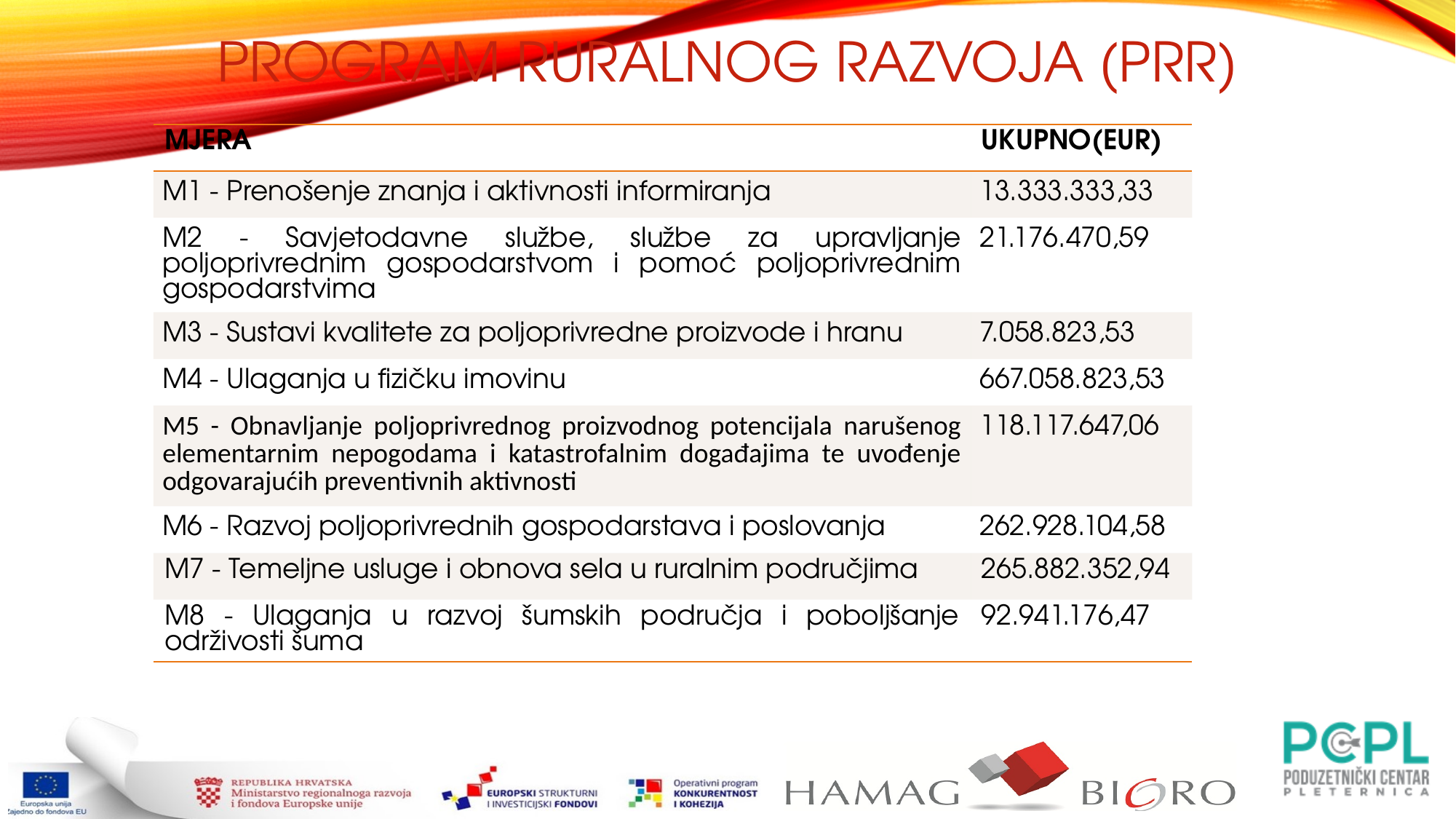

PROGRAM RURALNOG RAZVOJA (PRR)
| MJERA | UKUPNO(EUR) |
| --- | --- |
| M1 - Prenošenje znanja i aktivnosti informiranja | 13.333.333,33 |
| M2 - Savjetodavne službe, službe za upravljanje poljoprivrednim gospodarstvom i pomoć poljoprivrednim gospodarstvima | 21.176.470,59 |
| M3 - Sustavi kvalitete za poljoprivredne proizvode i hranu | 7.058.823,53 |
| M4 - Ulaganja u fizičku imovinu | 667.058.823,53 |
| M5 - Obnavljanje poljoprivrednog proizvodnog potencijala narušenog elementarnim nepogodama i katastrofalnim događajima te uvođenje odgovarajućih preventivnih aktivnosti | 118.117.647,06 |
| M6 - Razvoj poljoprivrednih gospodarstava i poslovanja | 262.928.104,58 |
| M7 - Temeljne usluge i obnova sela u ruralnim područjima | 265.882.352,94 |
| M8 - Ulaganja u razvoj šumskih područja i poboljšanje održivosti šuma | 92.941.176,47 |